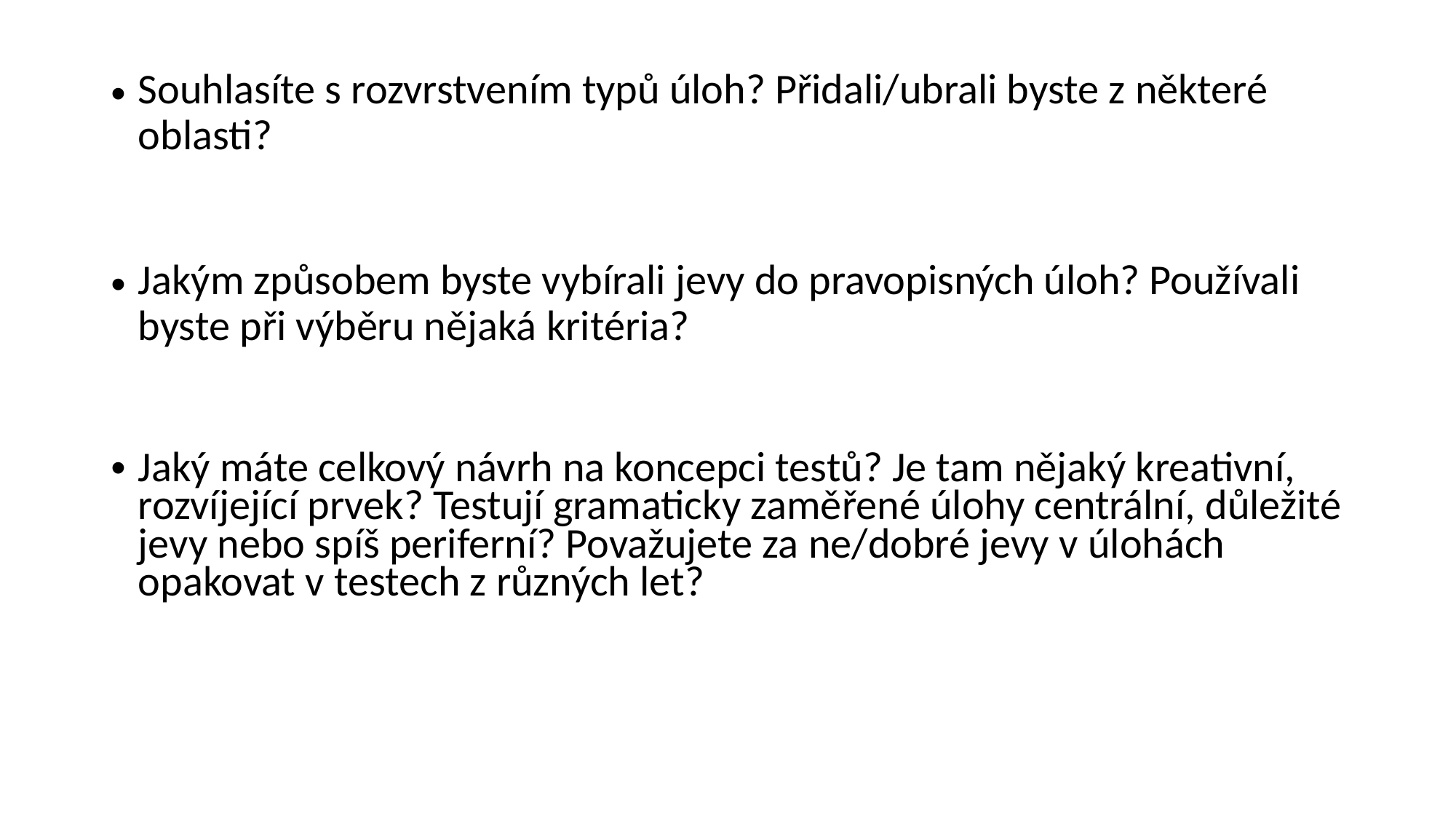

Souhlasíte s rozvrstvením typů úloh? Přidali/ubrali byste z některé oblasti?

Jakým způsobem byste vybírali jevy do pravopisných úloh? Používali byste při výběru nějaká kritéria?

Jaký máte celkový návrh na koncepci testů? Je tam nějaký kreativní, rozvíjející prvek? Testují gramaticky zaměřené úlohy centrální, důležité jevy nebo spíš periferní? Považujete za ne/dobré jevy v úlohách opakovat v testech z různých let?